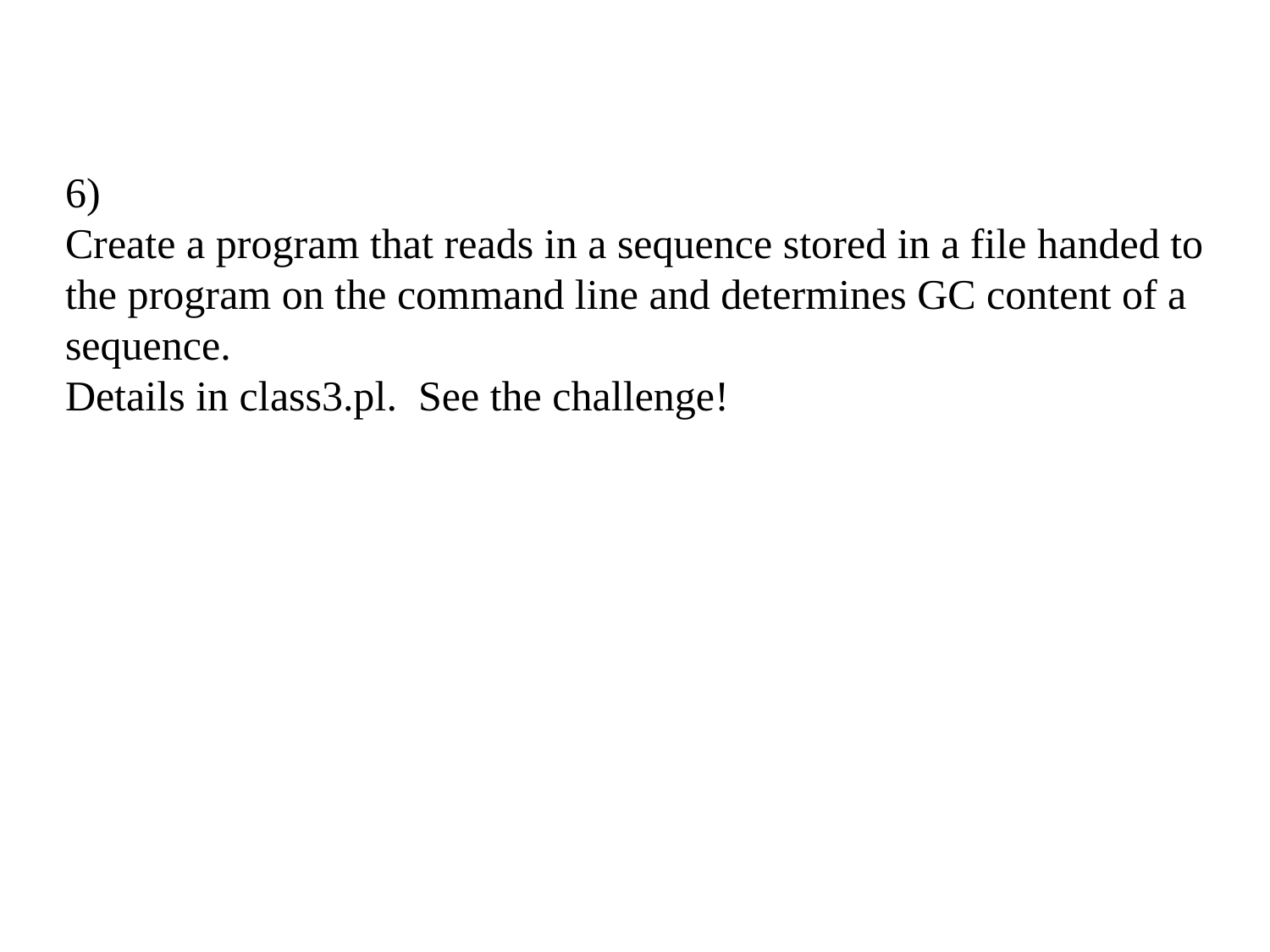

6)
Create a program that reads in a sequence stored in a file handed to the program on the command line and determines GC content of a sequence.
Details in class3.pl.  See the challenge!